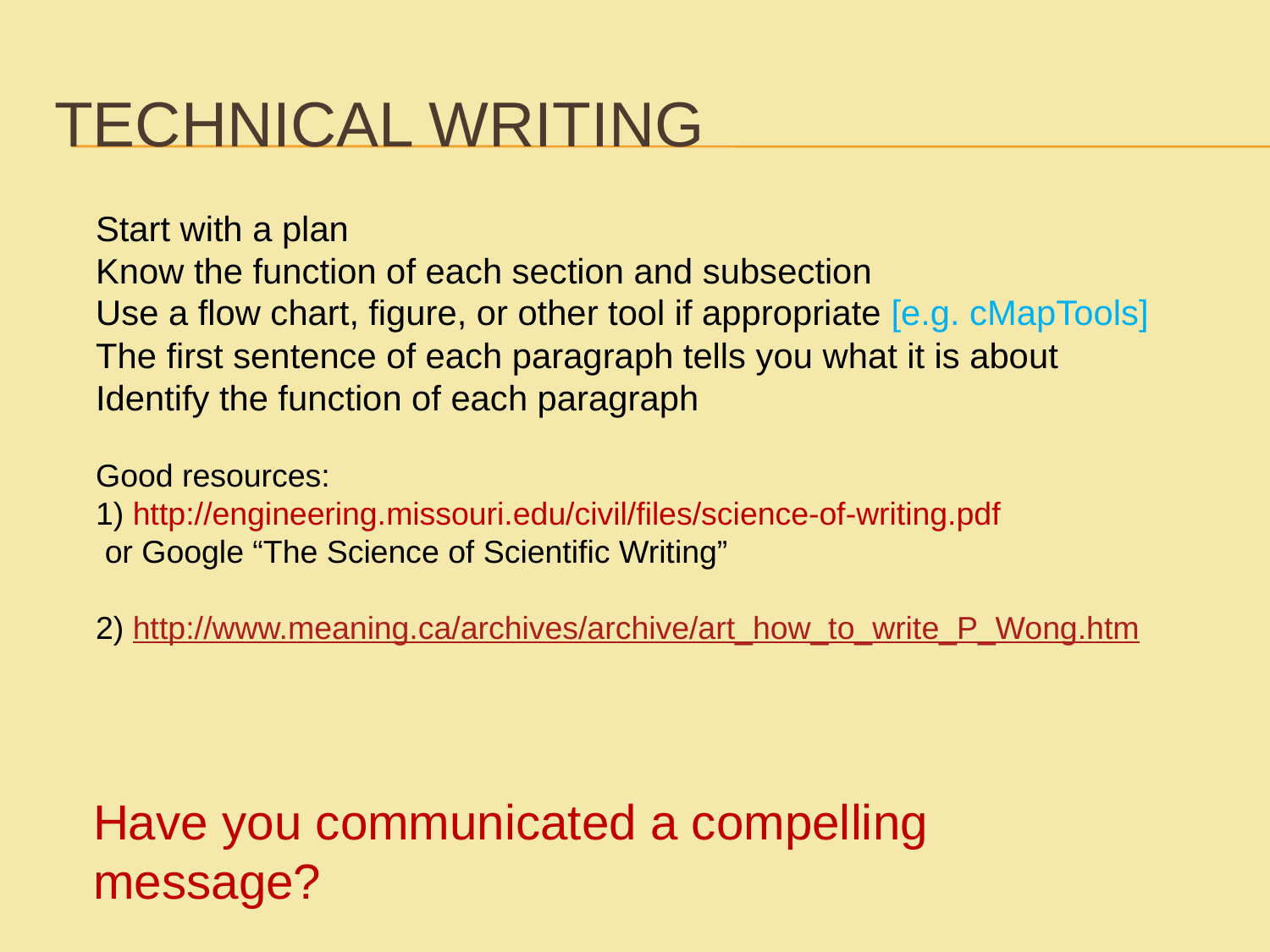

# Technical Writing
Start with a plan
Know the function of each section and subsection
Use a flow chart, figure, or other tool if appropriate [e.g. cMapTools]
The first sentence of each paragraph tells you what it is about
Identify the function of each paragraph

Good resources:
1) http://engineering.missouri.edu/civil/files/science-of-writing.pdf
 or Google “The Science of Scientific Writing”

2) http://www.meaning.ca/archives/archive/art_how_to_write_P_Wong.htm

Have you communicated a compelling message?